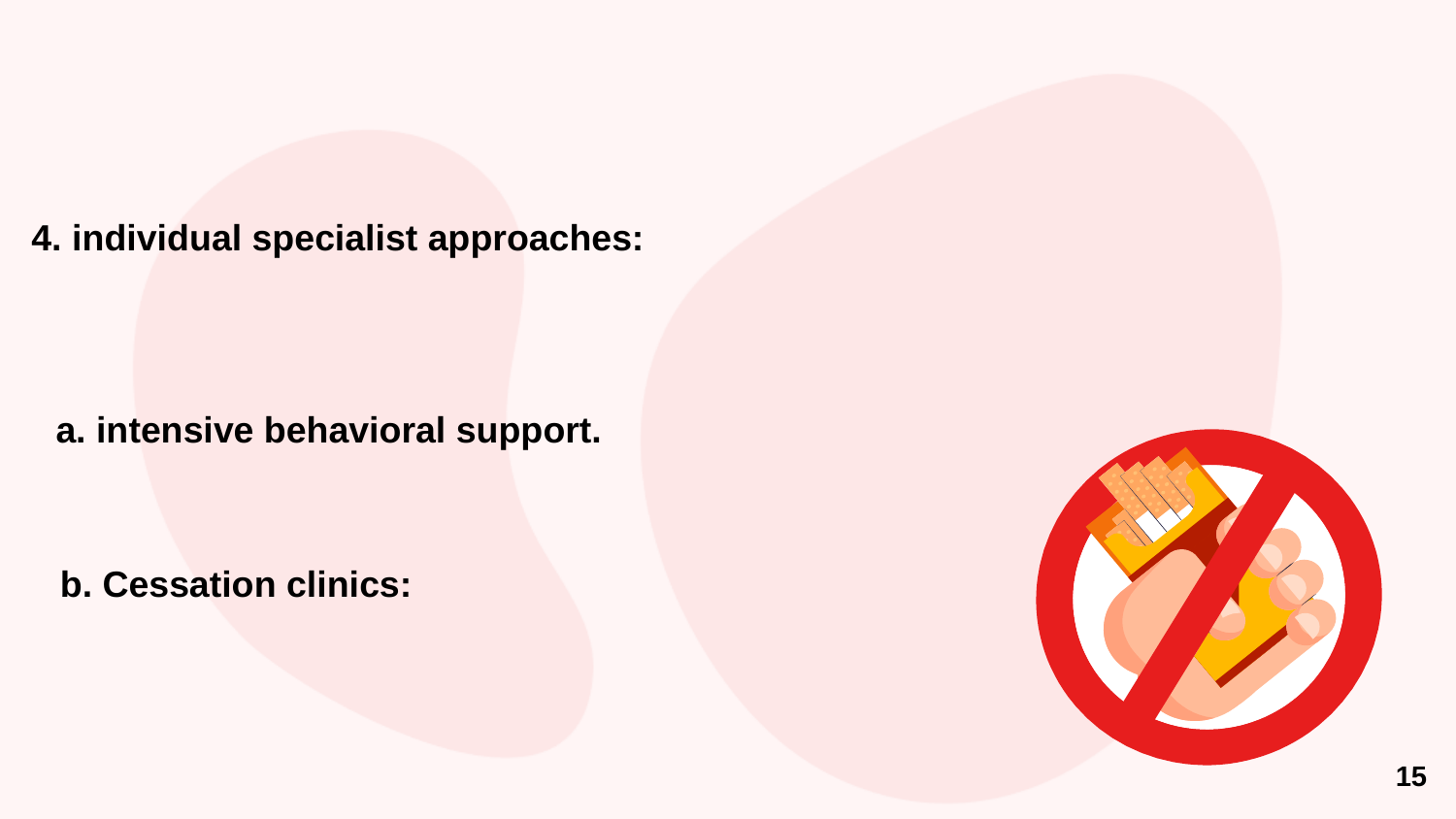

4. individual specialist approaches:
a. intensive behavioral support.

b. Cessation clinics:
15